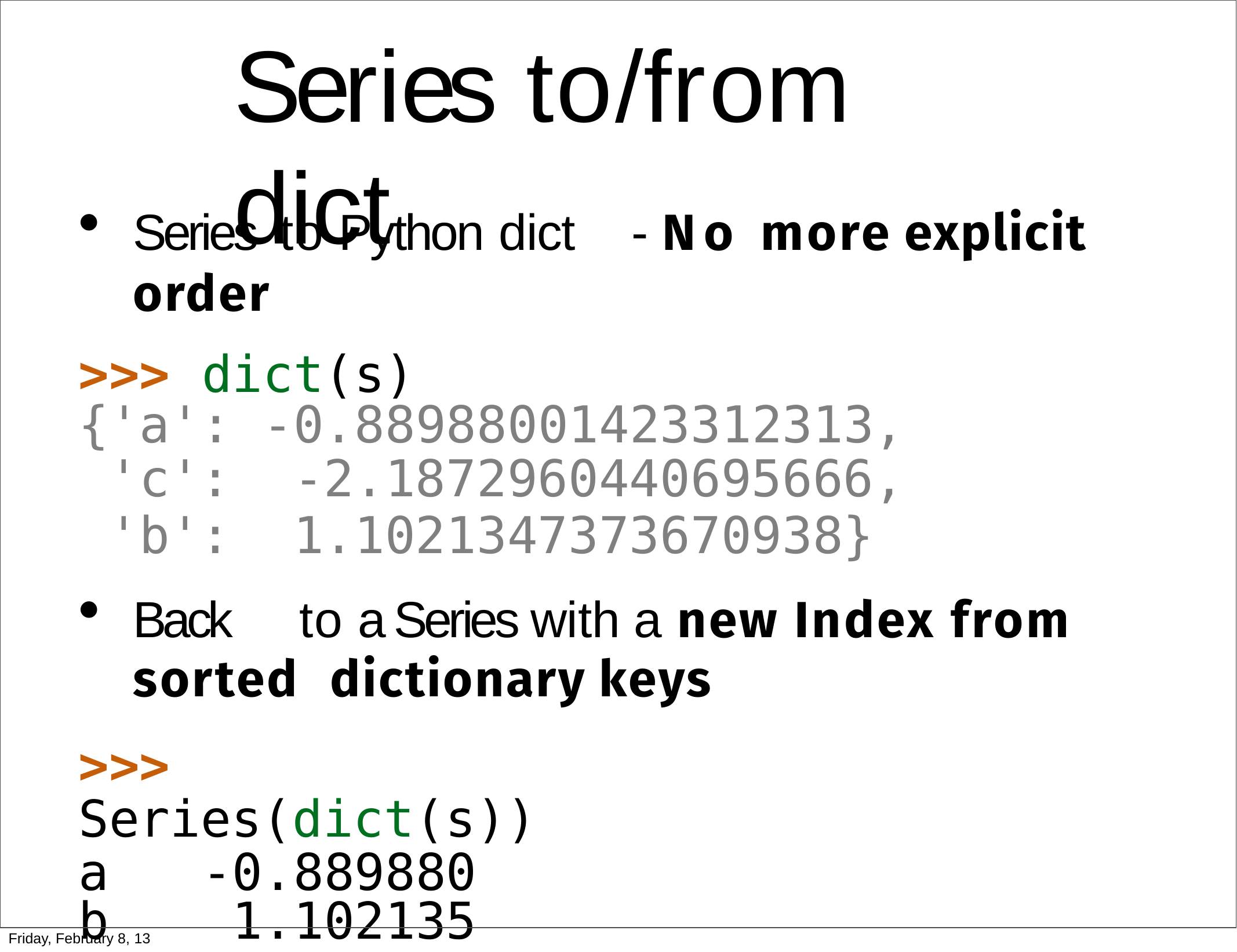

# Series to/from	dict
Series  to Python dict	- No more explicit order
>>>	dict(s)
{'a':	-0.88988001423312313,
'c':	-2.1872960440695666,
'b':	1.1021347373670938}
Back	to a	Series with a  new Index from sorted  dictionary keys
>>>	Series(dict(s))
a	-0.889880
b	1.102135
c	-2.187296
Friday, February 8, 13